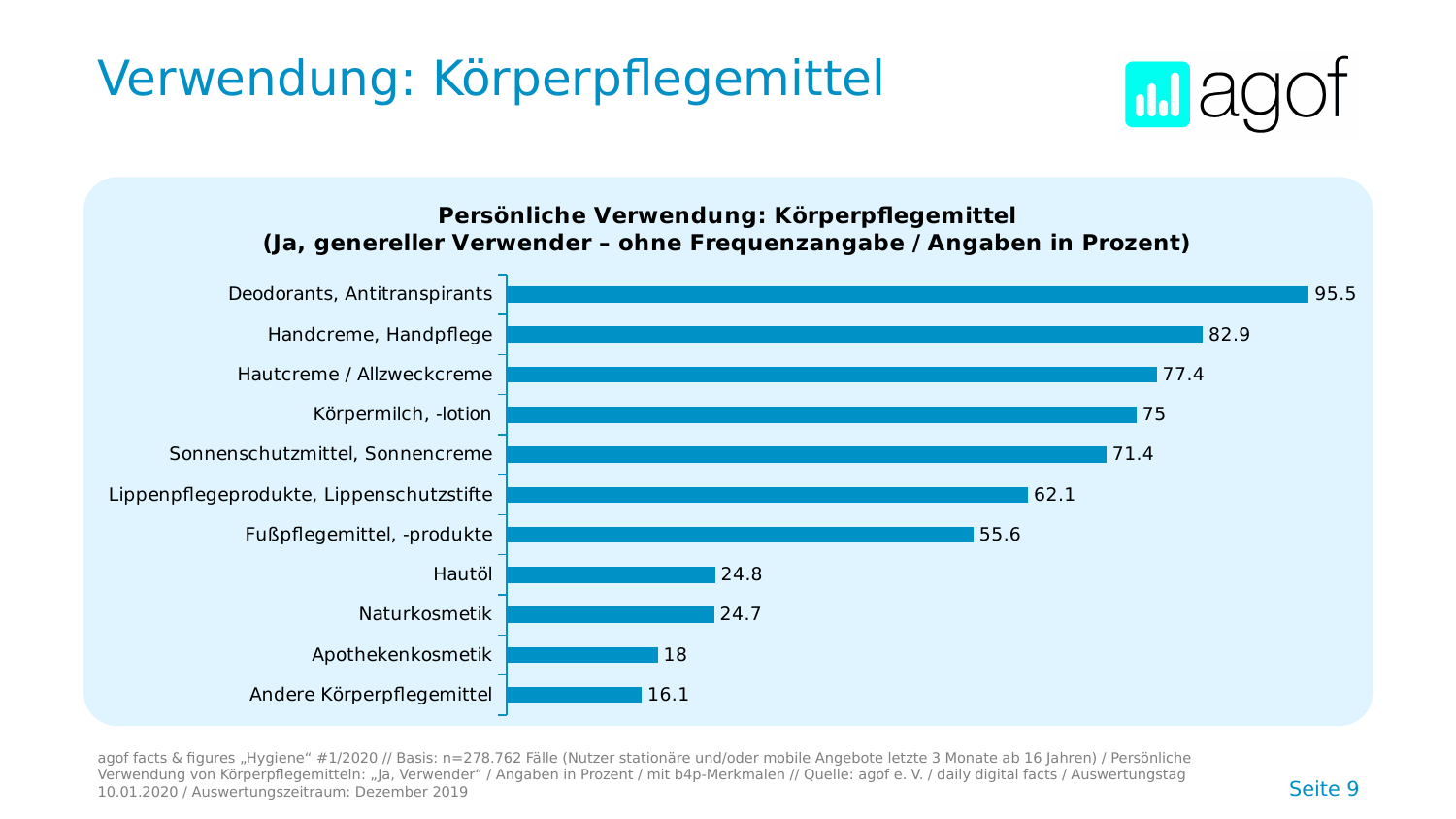

# Verwendung: Körperpflegemittel

### Chart: Persönliche Verwendung: Körperpflegemittel (Ja, genereller Verwender – ohne Frequenzangabe / Angaben in Prozent)

| Category | Basis |
|---|---|
| Deodorants, Antitranspirants | 95.5 |
| Handcreme, Handpflege | 82.9 |
| Hautcreme / Allzweckcreme | 77.4 |
| Körpermilch, -lotion | 75.0 |
| Sonnenschutzmittel, Sonnencreme | 71.4 |
| Lippenpflegeprodukte, Lippenschutzstifte | 62.1 |
| Fußpflegemittel, -produkte | 55.6 |
| Hautöl | 24.8 |
| Naturkosmetik | 24.7 |
| Apothekenkosmetik | 18.0 |
| Andere Körperpflegemittel | 16.1 |
agof facts & figures „Hygiene“ #1/2020 // Basis: n=278.762 Fälle (Nutzer stationäre und/oder mobile Angebote letzte 3 Monate ab 16 Jahren) / Persönliche Verwendung von Körperpflegemitteln: „Ja, Verwender“ / Angaben in Prozent / mit b4p-Merkmalen // Quelle: agof e. V. / daily digital facts / Auswertungstag 10.01.2020 / Auswertungszeitraum: Dezember 2019